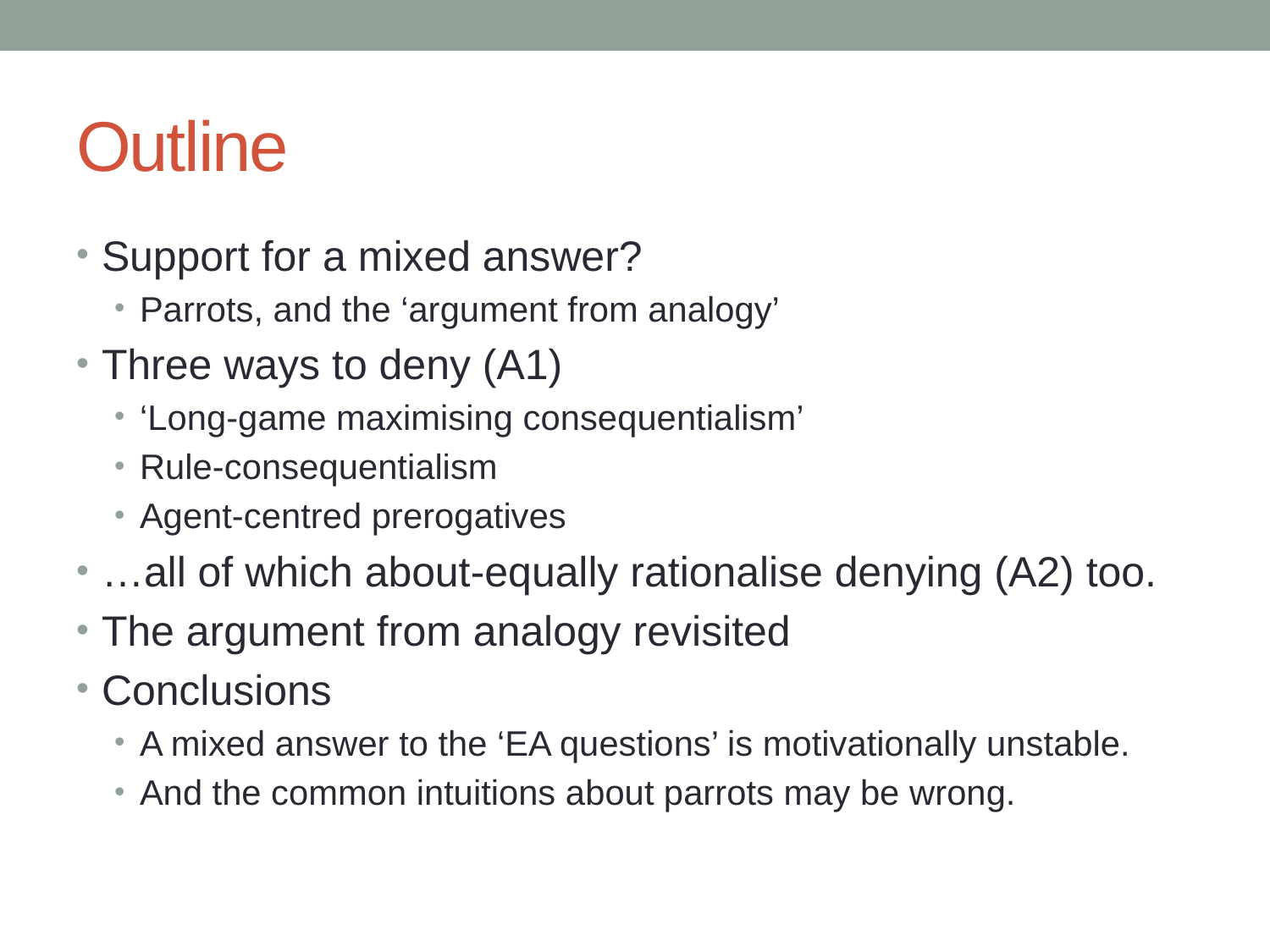

# Outline
Support for a mixed answer?
Parrots, and the ‘argument from analogy’
Three ways to deny (A1)
‘Long-game maximising consequentialism’
Rule-consequentialism
Agent-centred prerogatives
…all of which about-equally rationalise denying (A2) too.
The argument from analogy revisited
Conclusions
A mixed answer to the ‘EA questions’ is motivationally unstable.
And the common intuitions about parrots may be wrong.